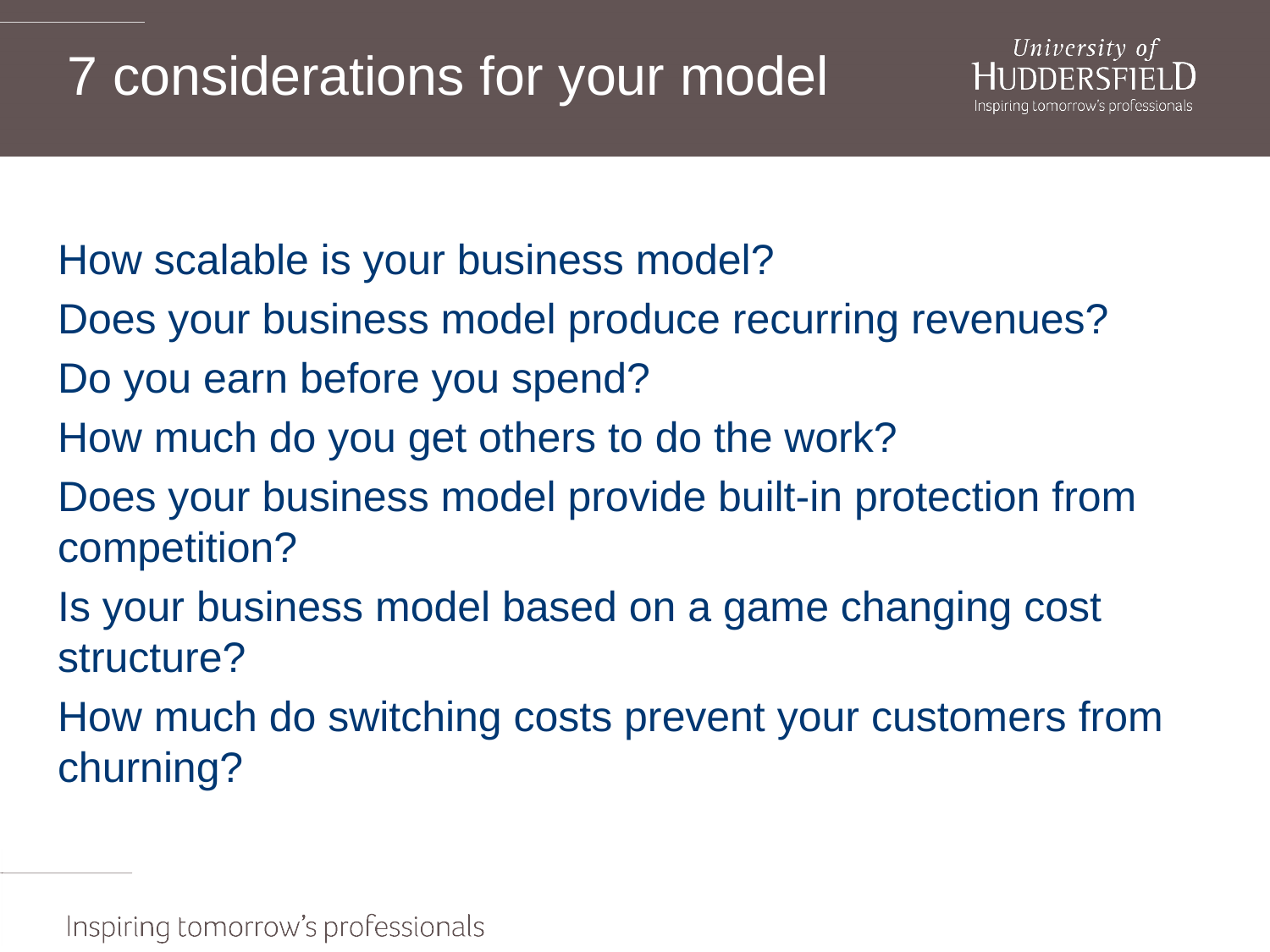

# 7 considerations for your model
How scalable is your business model?
Does your business model produce recurring revenues?
Do you earn before you spend?
How much do you get others to do the work?
Does your business model provide built-in protection from competition?
Is your business model based on a game changing cost structure?
How much do switching costs prevent your customers from churning?